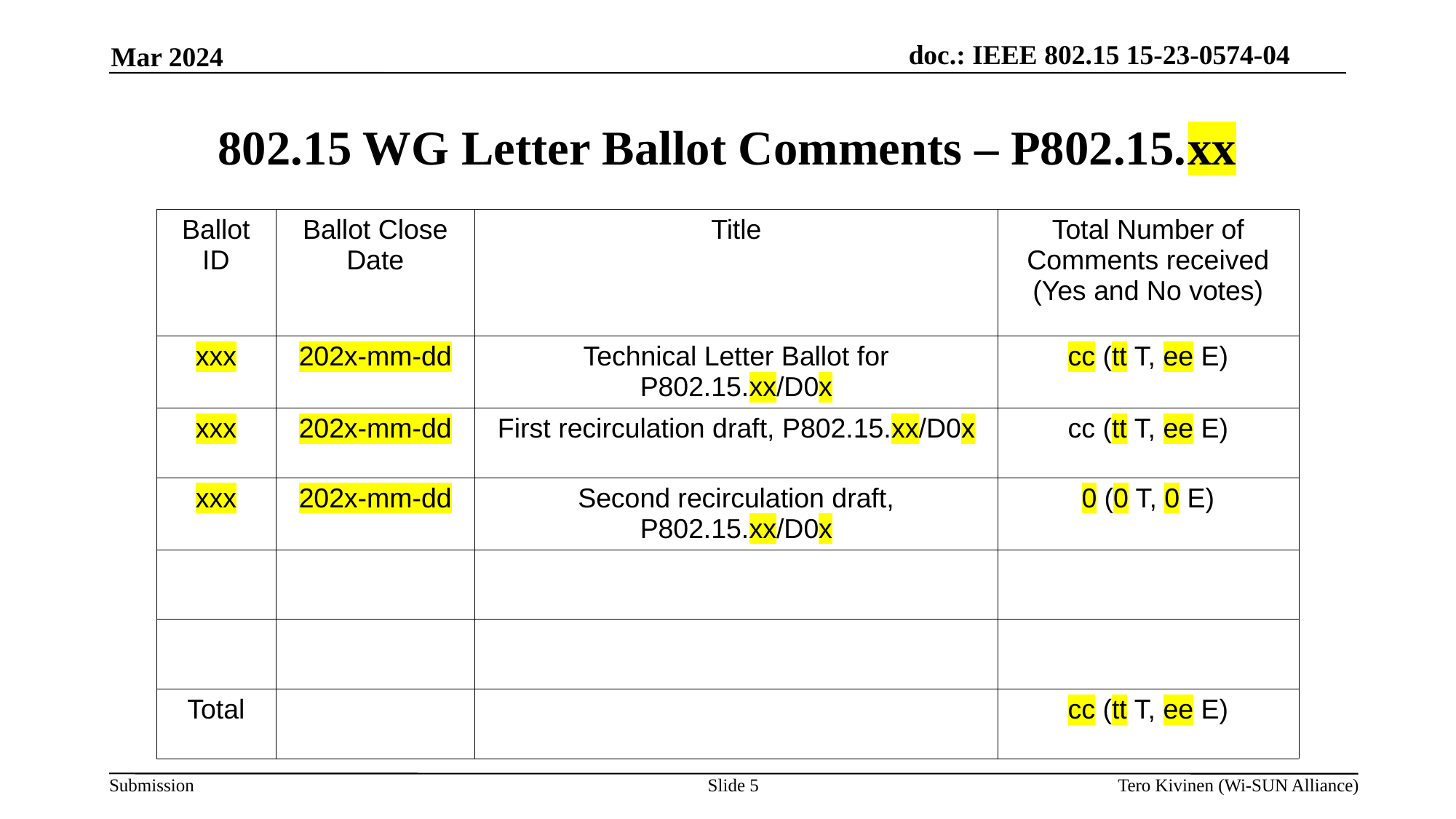

Mar 2024
802.15 WG Letter Ballot Comments – P802.15.xx
| Ballot ID | Ballot Close Date | Title | Total Number of Comments received (Yes and No votes) |
| --- | --- | --- | --- |
| xxx | 202x-mm-dd | Technical Letter Ballot for P802.15.xx/D0x | cc (tt T, ee E) |
| xxx | 202x-mm-dd | First recirculation draft, P802.15.xx/D0x | cc (tt T, ee E) |
| xxx | 202x-mm-dd | Second recirculation draft, P802.15.xx/D0x | 0 (0 T, 0 E) |
|  |  |  |  |
|  |  |  |  |
| Total |  |  | cc (tt T, ee E) |
Slide 5
Tero Kivinen (Wi-SUN Alliance)